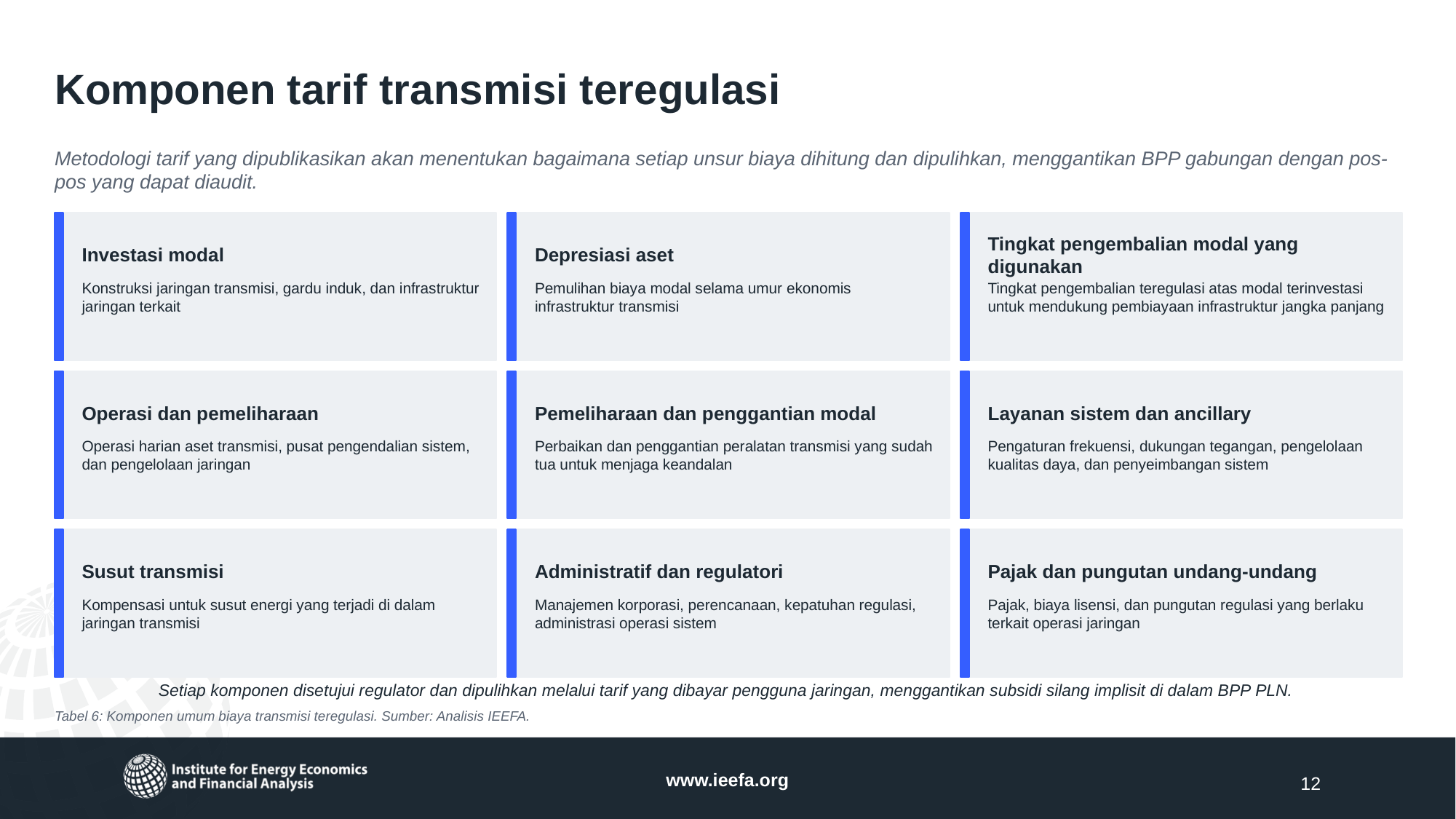

Komponen tarif transmisi teregulasi
Metodologi tarif yang dipublikasikan akan menentukan bagaimana setiap unsur biaya dihitung dan dipulihkan, menggantikan BPP gabungan dengan pos-pos yang dapat diaudit.

Investasi modal
Depresiasi aset
Tingkat pengembalian modal yang digunakan
Konstruksi jaringan transmisi, gardu induk, dan infrastruktur jaringan terkait
Pemulihan biaya modal selama umur ekonomis infrastruktur transmisi
Tingkat pengembalian teregulasi atas modal terinvestasi untuk mendukung pembiayaan infrastruktur jangka panjang

Operasi dan pemeliharaan
Pemeliharaan dan penggantian modal
Layanan sistem dan ancillary
Operasi harian aset transmisi, pusat pengendalian sistem, dan pengelolaan jaringan
Perbaikan dan penggantian peralatan transmisi yang sudah tua untuk menjaga keandalan
Pengaturan frekuensi, dukungan tegangan, pengelolaan kualitas daya, dan penyeimbangan sistem

Susut transmisi
Administratif dan regulatori
Pajak dan pungutan undang-undang
Kompensasi untuk susut energi yang terjadi di dalam jaringan transmisi
Manajemen korporasi, perencanaan, kepatuhan regulasi, administrasi operasi sistem
Pajak, biaya lisensi, dan pungutan regulasi yang berlaku terkait operasi jaringan
Setiap komponen disetujui regulator dan dipulihkan melalui tarif yang dibayar pengguna jaringan, menggantikan subsidi silang implisit di dalam BPP PLN.
Tabel 6: Komponen umum biaya transmisi teregulasi. Sumber: Analisis IEEFA.
www.ieefa.org
12